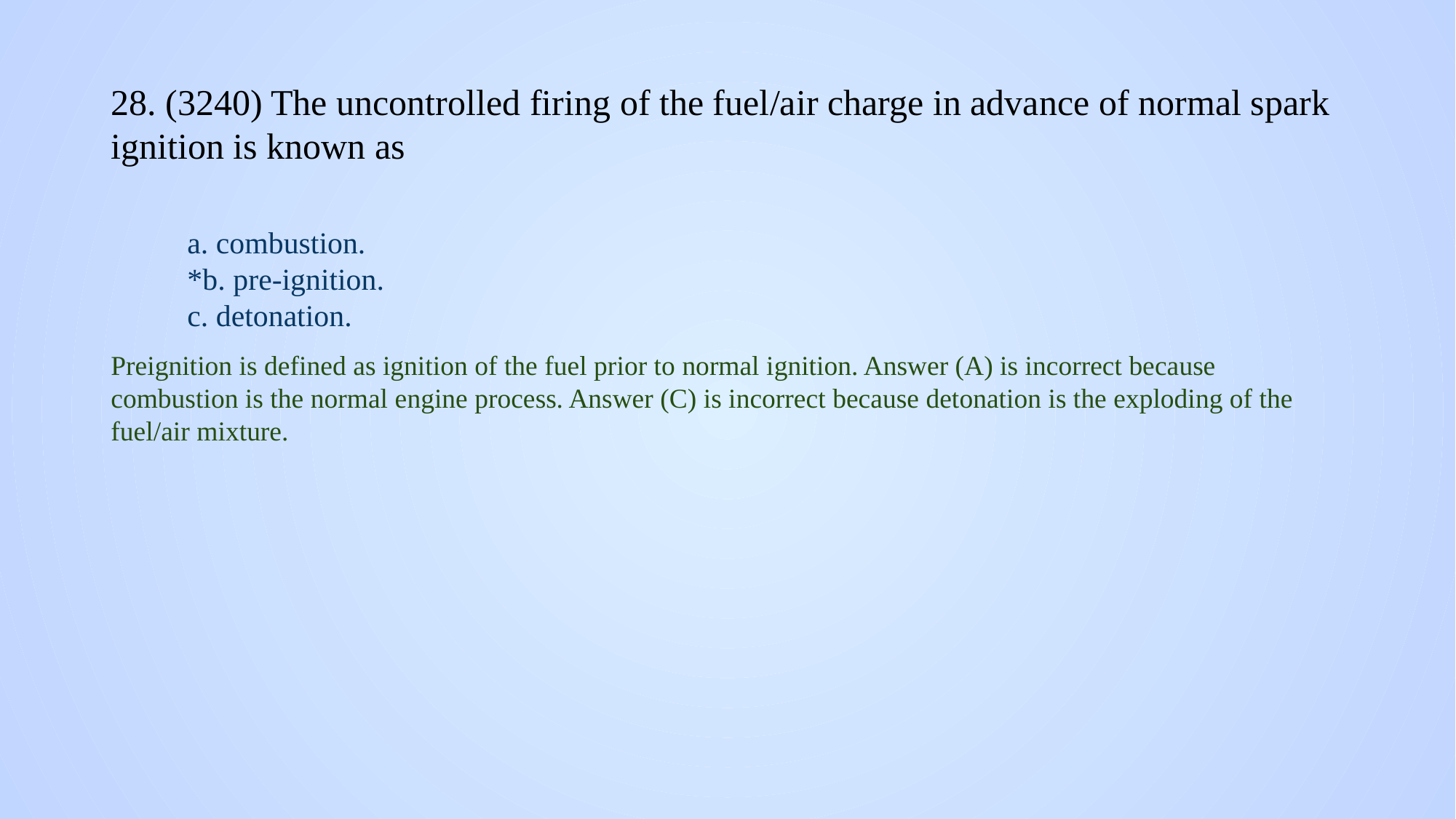

# 28. (3240) The uncontrolled firing of the fuel/air charge in advance of normal spark ignition is known as
a. combustion.
*b. pre-ignition.
c. detonation.
Preignition is defined as ignition of the fuel prior to normal ignition. Answer (A) is incorrect because combustion is the normal engine process. Answer (C) is incorrect because detonation is the exploding of the fuel/air mixture.